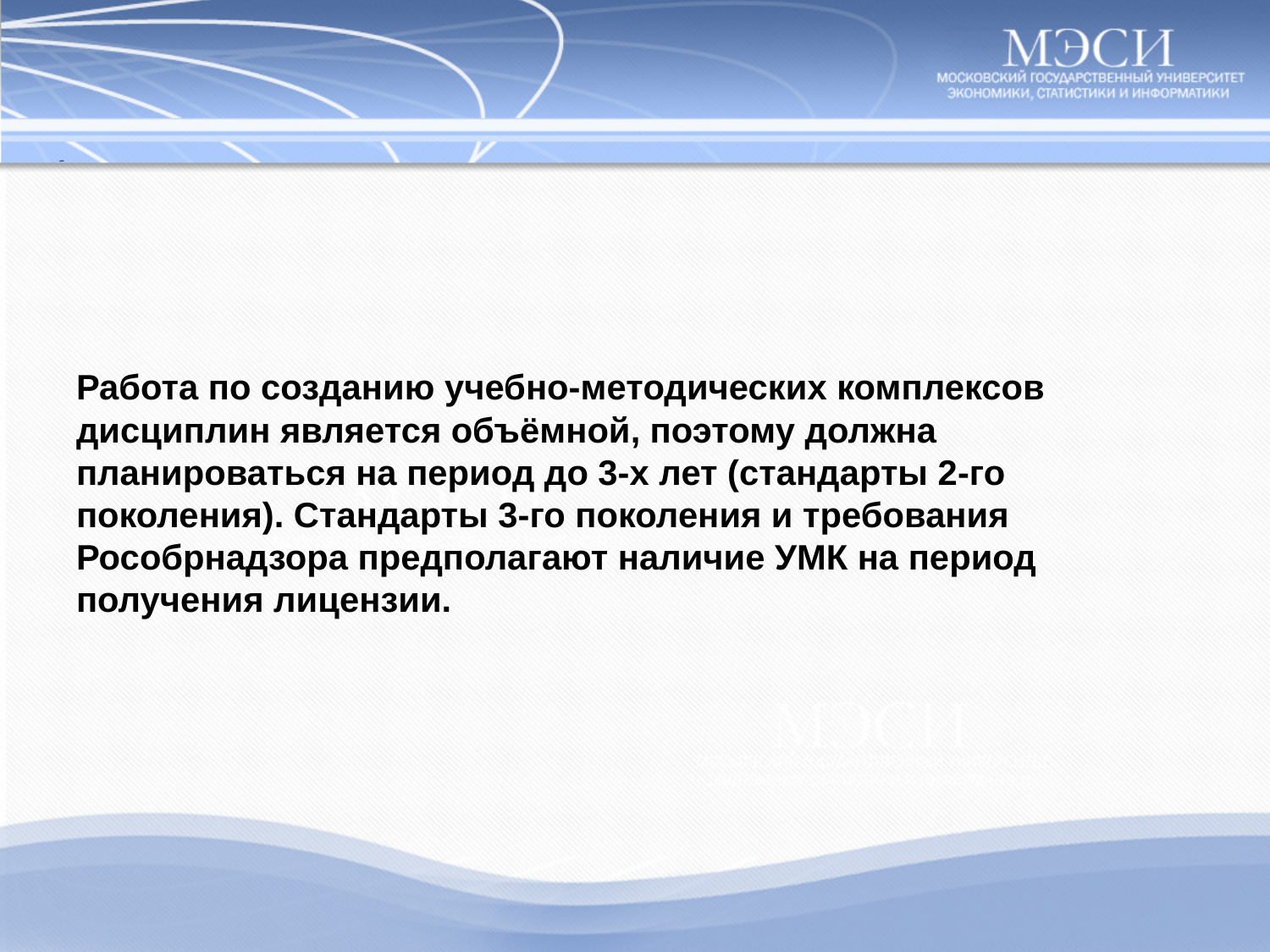

# Современные требования к формированию УМК дисциплин

Работа по созданию учебно-методических комплексов дисциплин является объёмной, поэтому должна планироваться на период до 3-х лет (стандарты 2-го поколения). Стандарты 3-го поколения и требования Рособрнадзора предполагают наличие УМК на период получения лицензии.